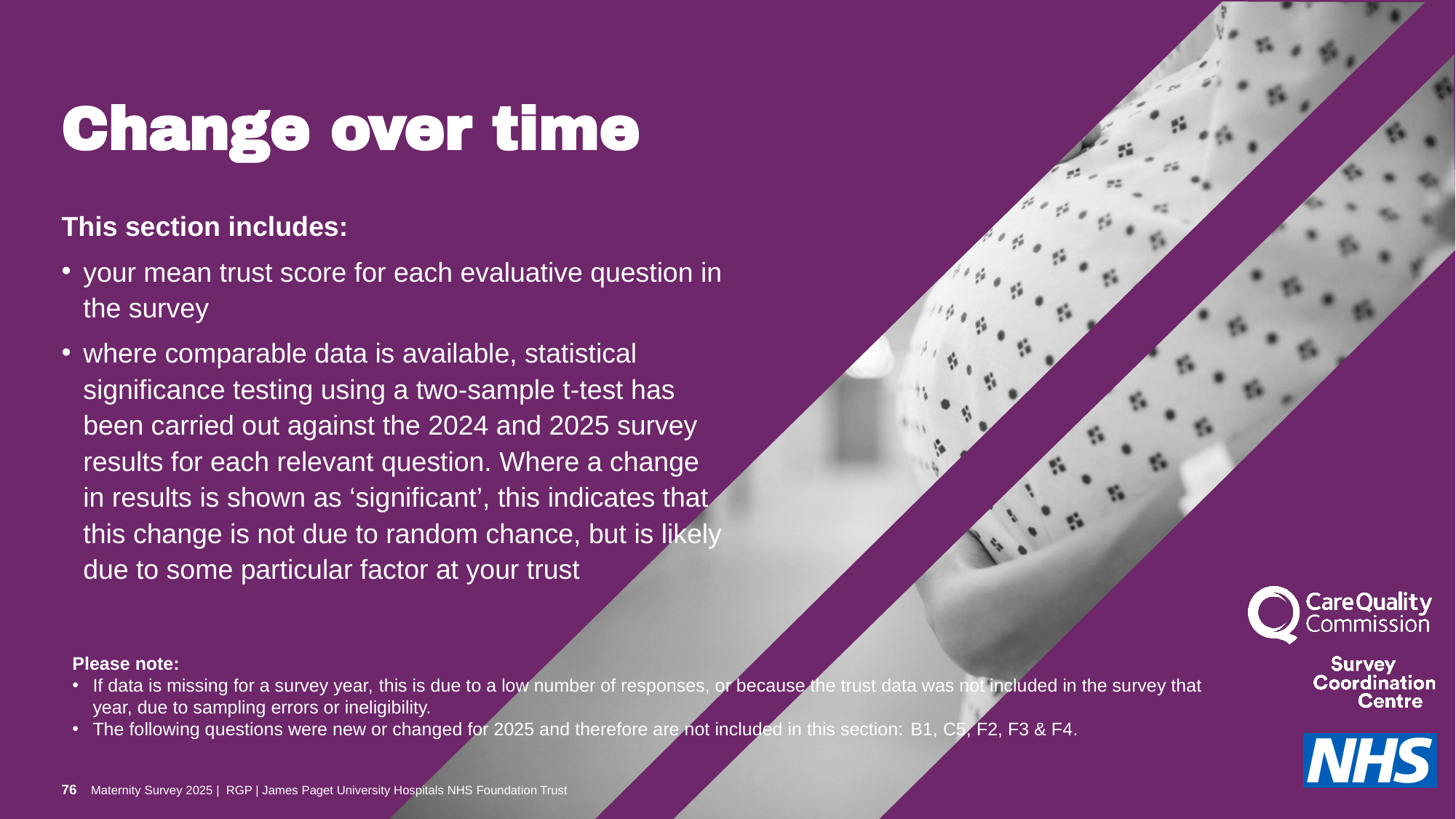

# Change over time
This section includes:
your mean trust score for each evaluative question in the survey
where comparable data is available, statistical significance testing using a two-sample t-test has been carried out against the 2024 and 2025 survey results for each relevant question. Where a change in results is shown as ‘significant’, this indicates that this change is not due to random chance, but is likely due to some particular factor at your trust

Please note:
If data is missing for a survey year, this is due to a low number of responses, or because the trust data was not included in the survey that year, due to sampling errors or ineligibility.
The following questions were new or changed for 2025 and therefore are not included in this section: B1, C5, F2, F3 & F4.
76